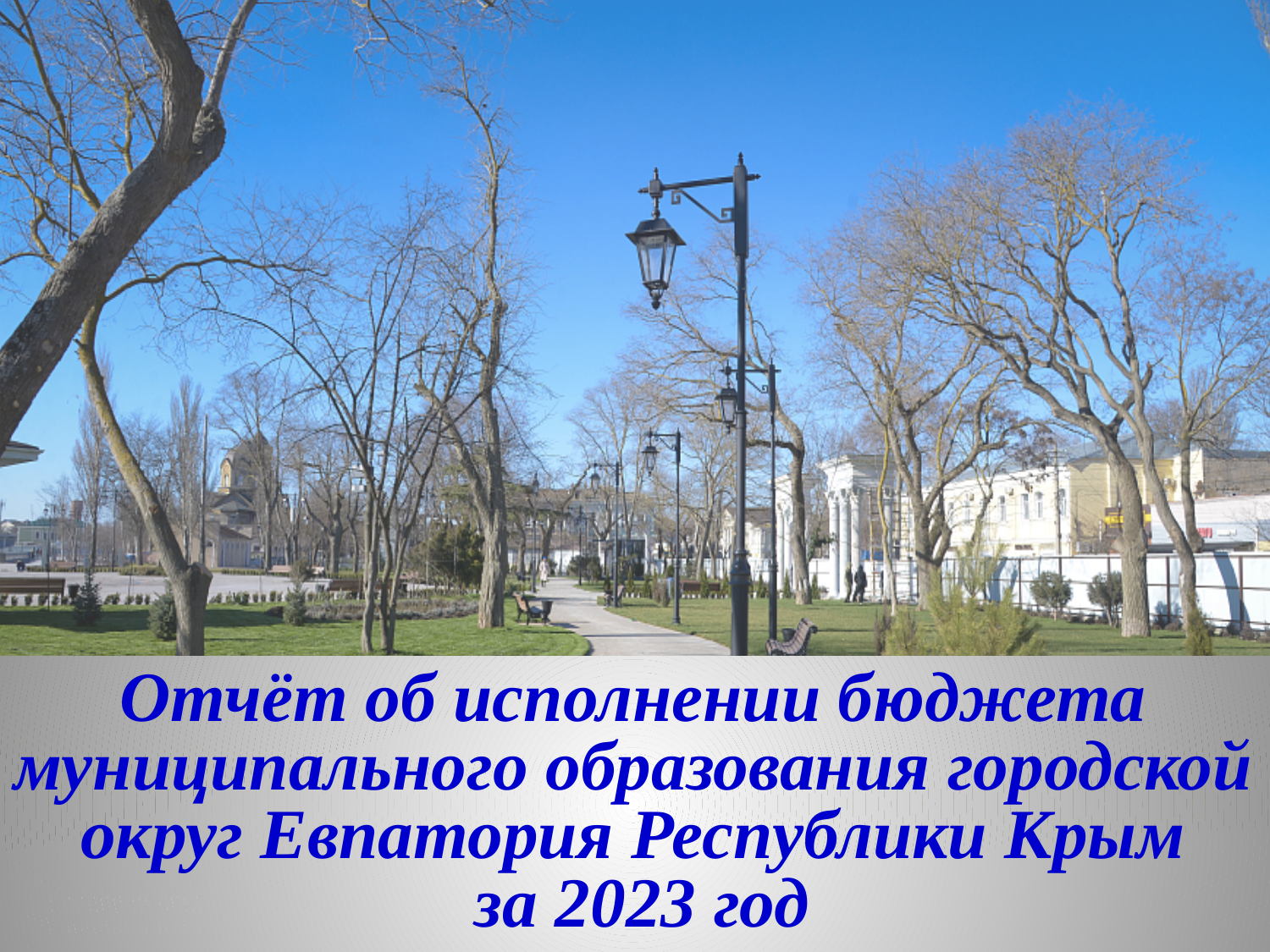

# Отчёт об исполнении бюджета муниципального образования городской округ Евпатория Республики Крым за 2023 год